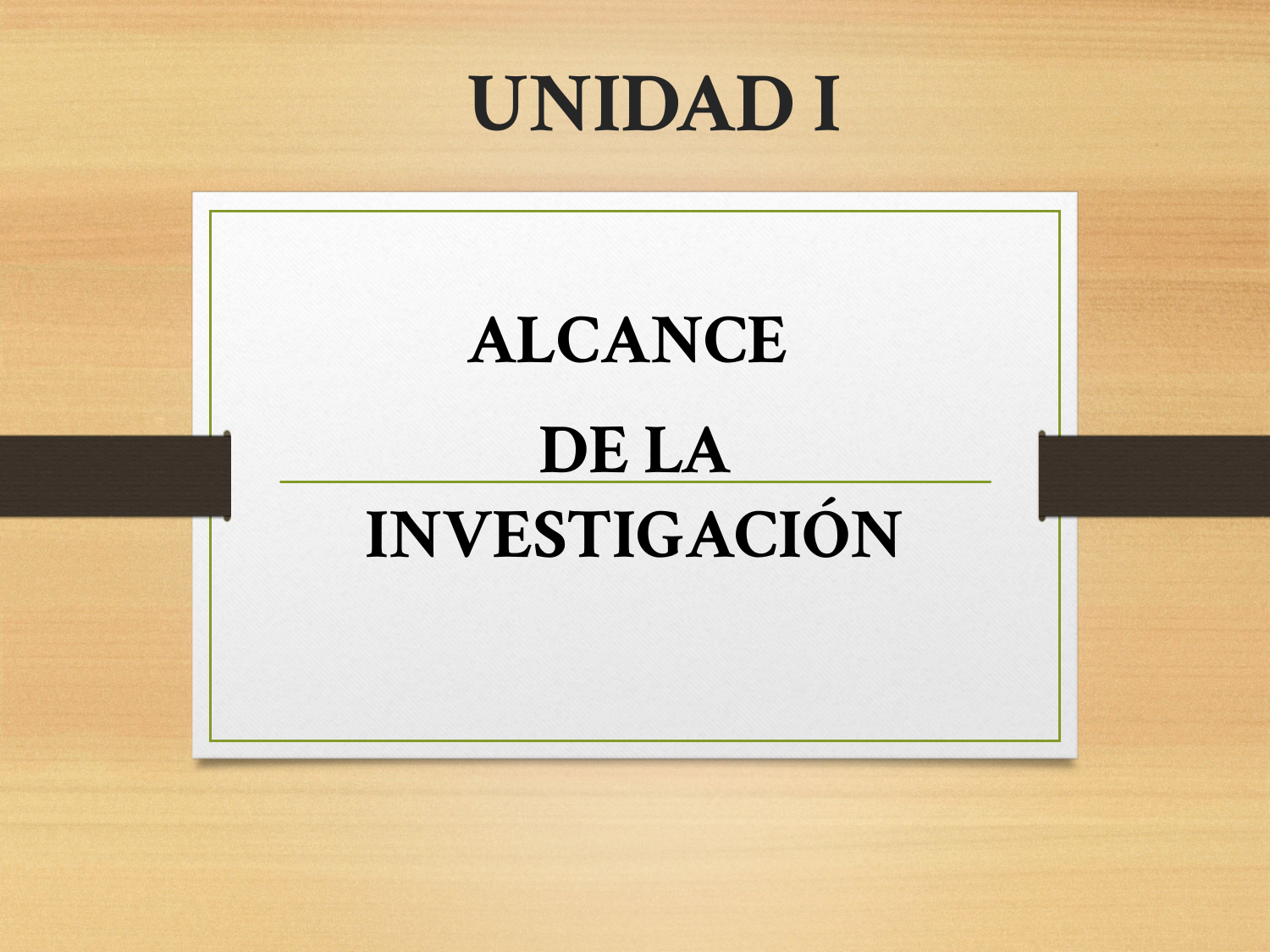

# UNIDAD I
ALCANCE
DE LA INVESTIGACIÓN